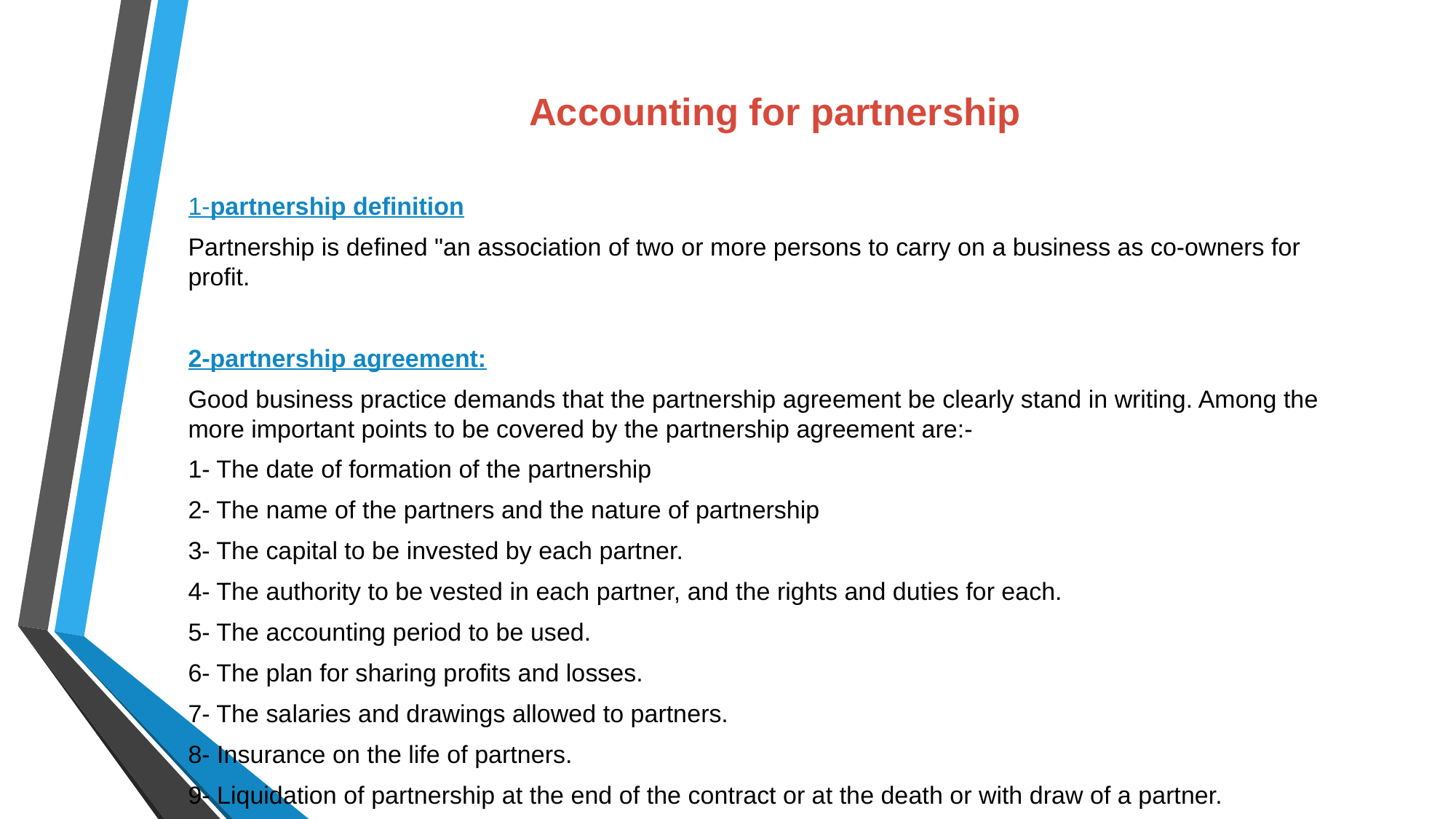

# Accounting for partnership
1-partnership definition
Partnership is defined "an association of two or more persons to carry on a business as co-owners for profit.

2-partnership agreement:
Good business practice demands that the partnership agreement be clearly stand in writing. Among the more important points to be covered by the partnership agreement are:-
1- The date of formation of the partnership
2- The name of the partners and the nature of partnership
3- The capital to be invested by each partner.
4- The authority to be vested in each partner, and the rights and duties for each.
5- The accounting period to be used.
6- The plan for sharing profits and losses.
7- The salaries and drawings allowed to partners.
8- Insurance on the life of partners.
9- Liquidation of partnership at the end of the contract or at the death or with draw of a partner.